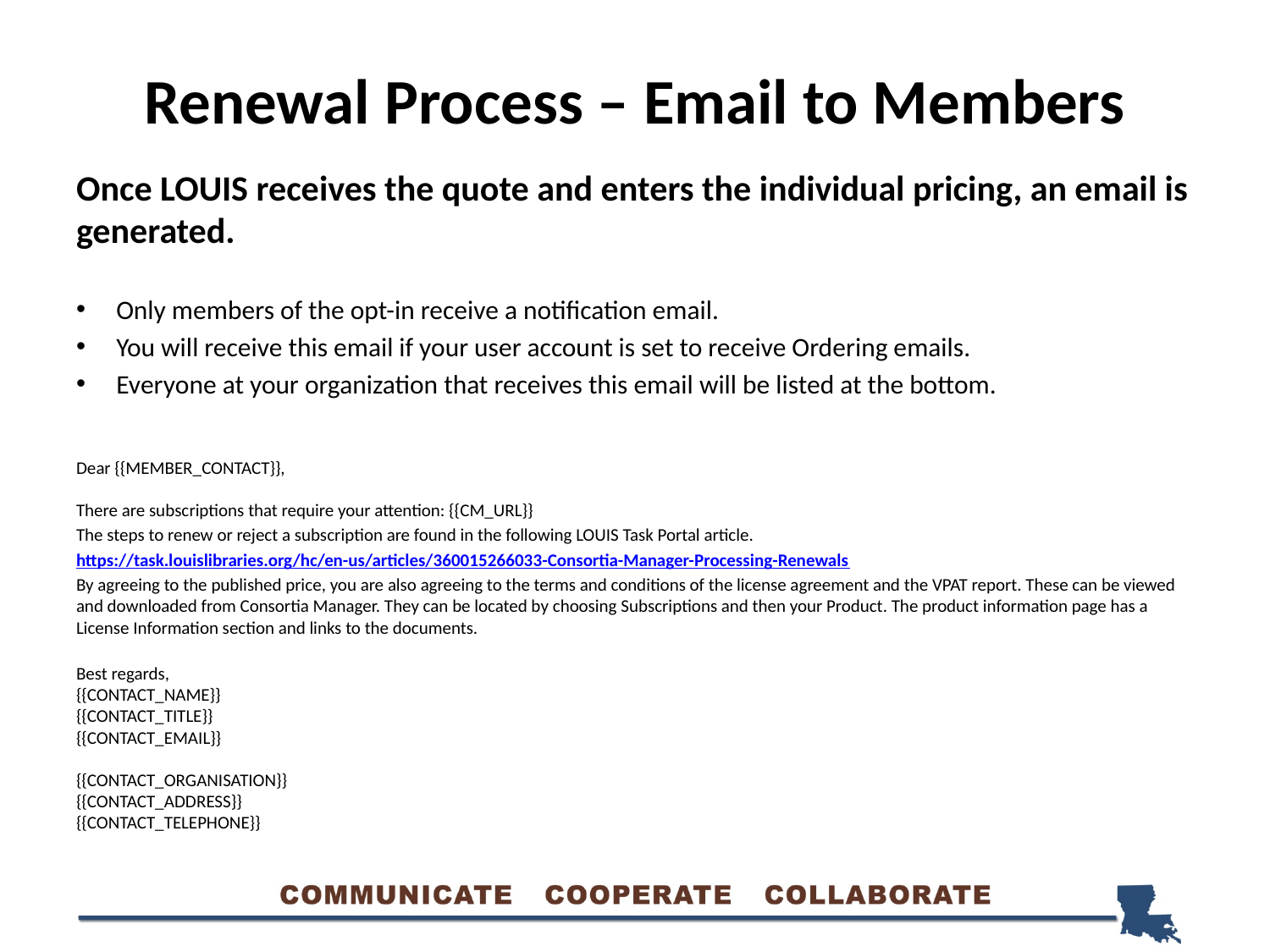

# Renewal Process – Email to Members
Once LOUIS receives the quote and enters the individual pricing, an email is generated.

Only members of the opt-in receive a notification email.
You will receive this email if your user account is set to receive Ordering emails.
Everyone at your organization that receives this email will be listed at the bottom.

Dear {{MEMBER_CONTACT}},
There are subscriptions that require your attention: {{CM_URL}}
The steps to renew or reject a subscription are found in the following LOUIS Task Portal article.
https://task.louislibraries.org/hc/en-us/articles/360015266033-Consortia-Manager-Processing-Renewals
By agreeing to the published price, you are also agreeing to the terms and conditions of the license agreement and the VPAT report. These can be viewed and downloaded from Consortia Manager. They can be located by choosing Subscriptions and then your Product. The product information page has a License Information section and links to the documents.
Best regards,
{{CONTACT_NAME}}
{{CONTACT_TITLE}}
{{CONTACT_EMAIL}}
{{CONTACT_ORGANISATION}}
{{CONTACT_ADDRESS}}
{{CONTACT_TELEPHONE}}